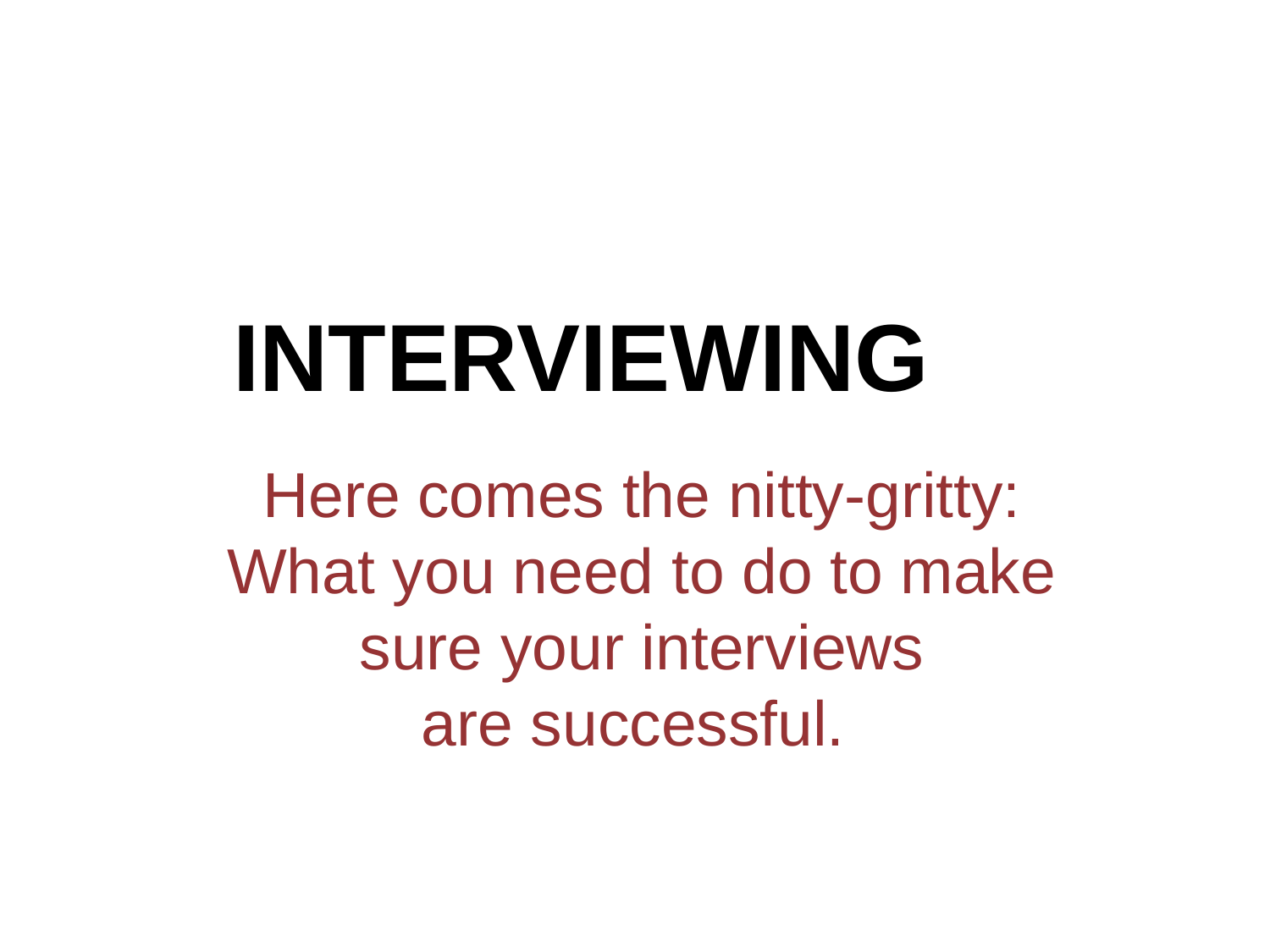

# INTERVIEWING
Here comes the nitty-gritty: What you need to do to make sure your interviews
are successful.